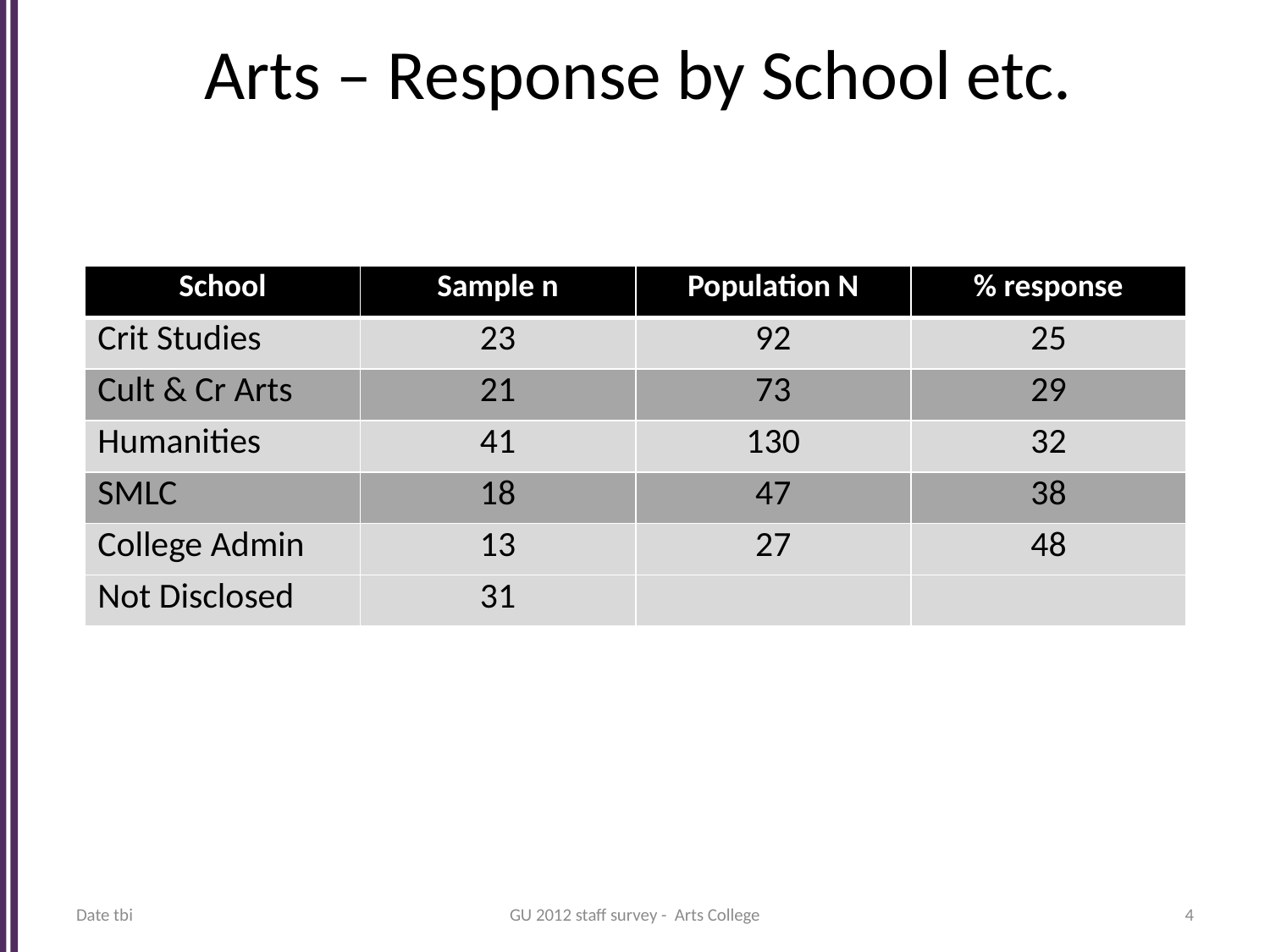

# Arts – Response by School etc.
| School | Sample n | Population N | % response |
| --- | --- | --- | --- |
| Crit Studies | 23 | 92 | 25 |
| Cult & Cr Arts | 21 | 73 | 29 |
| Humanities | 41 | 130 | 32 |
| SMLC | 18 | 47 | 38 |
| College Admin | 13 | 27 | 48 |
| Not Disclosed | 31 |  |  |
Date tbi
GU 2012 staff survey -  Arts College
4